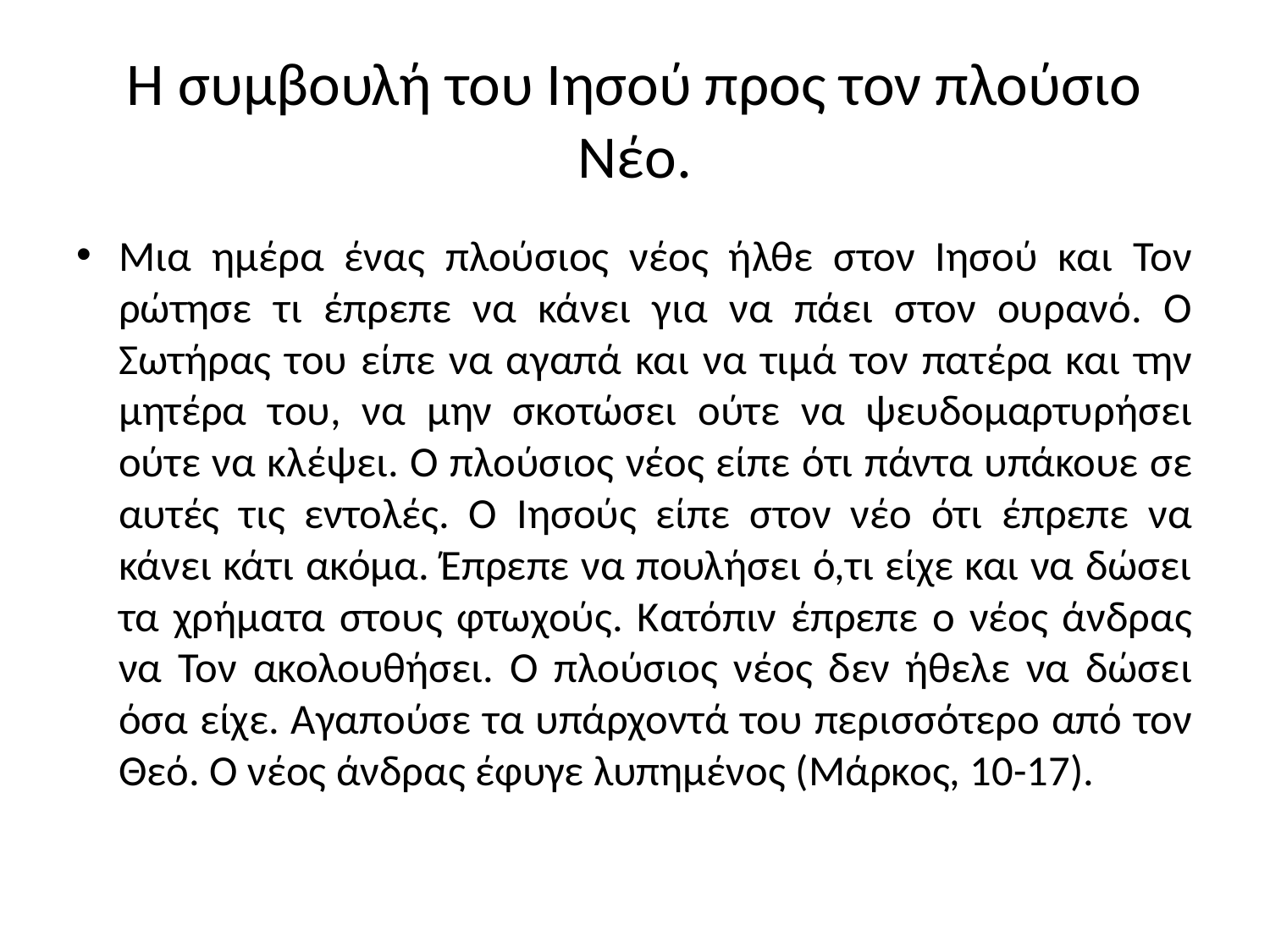

# Η συμβουλή του Ιησού προς τον πλούσιο Νέο.
Μια ημέρα ένας πλούσιος νέος ήλθε στον Ιησού και Τον ρώτησε τι έπρεπε να κάνει για να πάει στον ουρανό. Ο Σωτήρας του είπε να αγαπά και να τιμά τον πατέρα και την μητέρα του, να μην σκοτώσει ούτε να ψευδομαρτυρήσει ούτε να κλέψει. Ο πλούσιος νέος είπε ότι πάντα υπάκουε σε αυτές τις εντολές. Ο Ιησούς είπε στον νέο ότι έπρεπε να κάνει κάτι ακόμα. Έπρεπε να πουλήσει ό,τι είχε και να δώσει τα χρήματα στους φτωχούς. Κατόπιν έπρεπε ο νέος άνδρας να Τον ακολουθήσει. Ο πλούσιος νέος δεν ήθελε να δώσει όσα είχε. Αγαπούσε τα υπάρχοντά του περισσότερο από τον Θεό. Ο νέος άνδρας έφυγε λυπημένος (Μάρκος, 10-17).